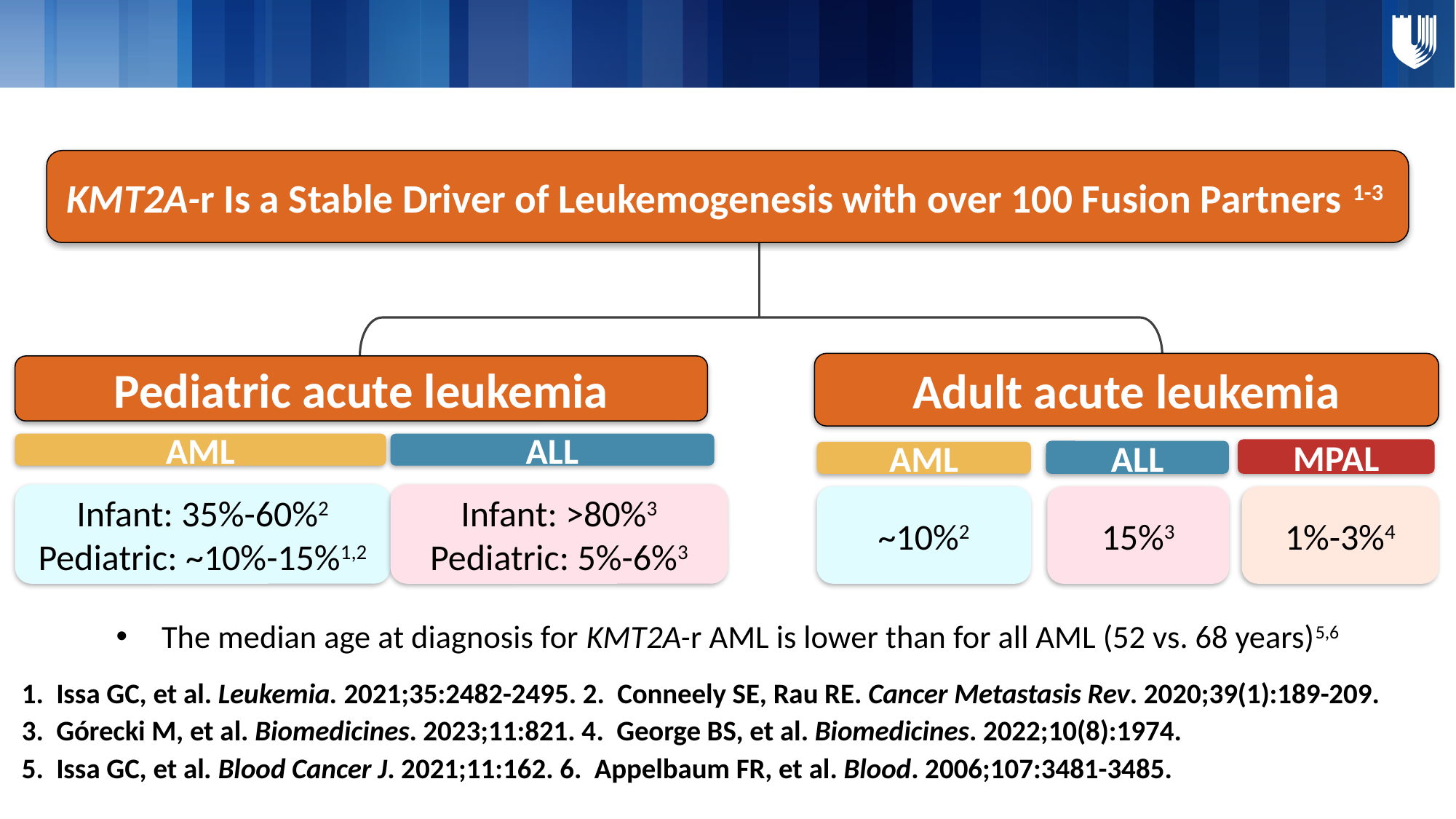

KMT2A-r Is a Stable Driver of Leukemogenesis with over 100 Fusion Partners 1-3
Adult acute leukemia
Pediatric acute leukemia
AML
ALL
MPAL
ALL
AML
Infant: 35%-60%2
Pediatric: ~10%-15%1,2
Infant: >80%3
Pediatric: 5%-6%3
~10%2
15%3
1%-3%4
The median age at diagnosis for KMT2A-r AML is lower than for all AML (52 vs. 68 years)5,6

1.  Issa GC, et al. Leukemia. 2021;35:2482-2495. 2.  Conneely SE, Rau RE. Cancer Metastasis Rev. 2020;39(1):189-209.
3.  Górecki M, et al. Biomedicines. 2023;11:821. 4.  George BS, et al. Biomedicines. 2022;10(8):1974.
5.  Issa GC, et al. Blood Cancer J. 2021;11:162. 6.  Appelbaum FR, et al. Blood. 2006;107:3481-3485.